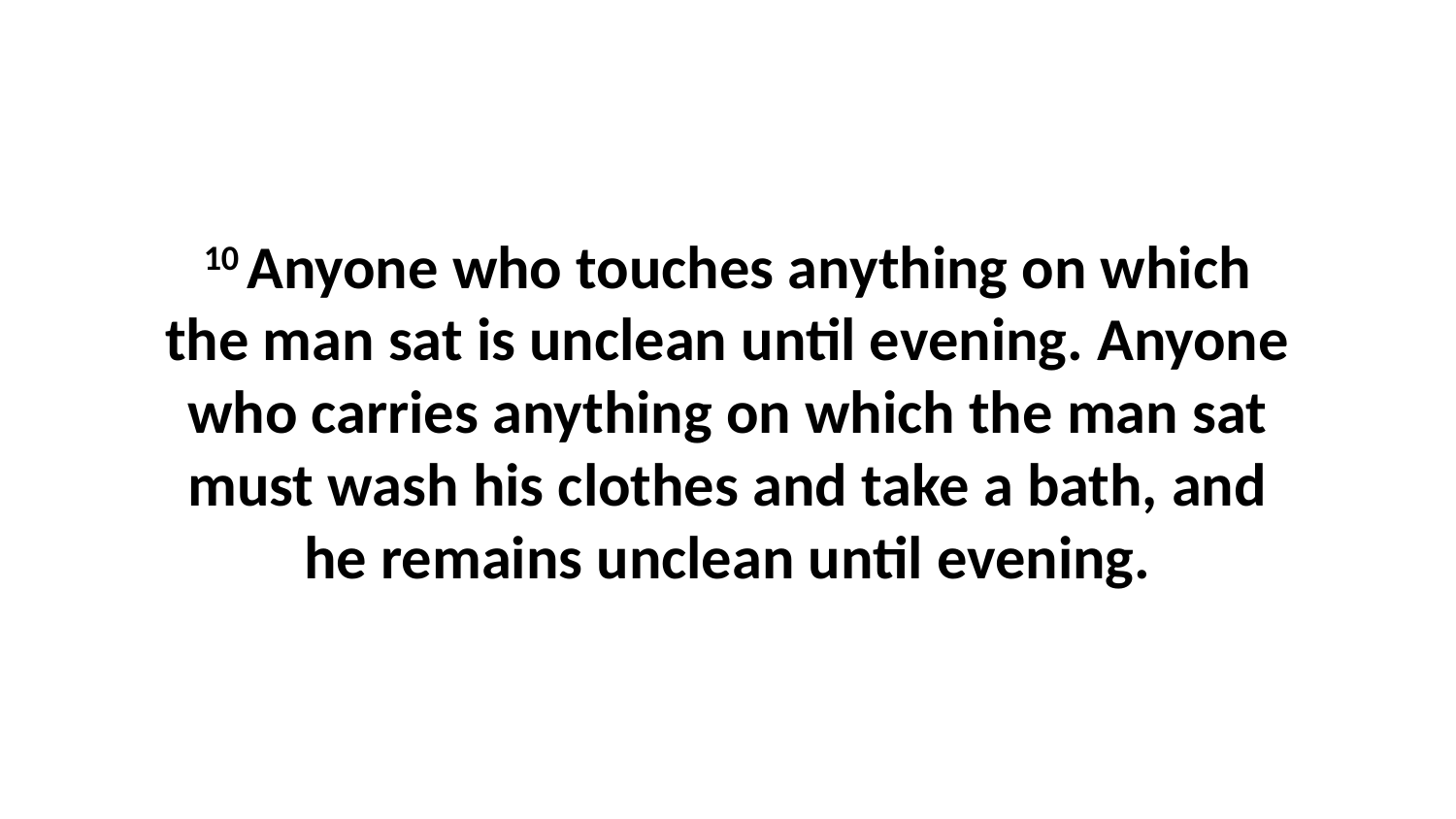

10 Anyone who touches anything on which the man sat is unclean until evening. Anyone who carries anything on which the man sat must wash his clothes and take a bath, and he remains unclean until evening.